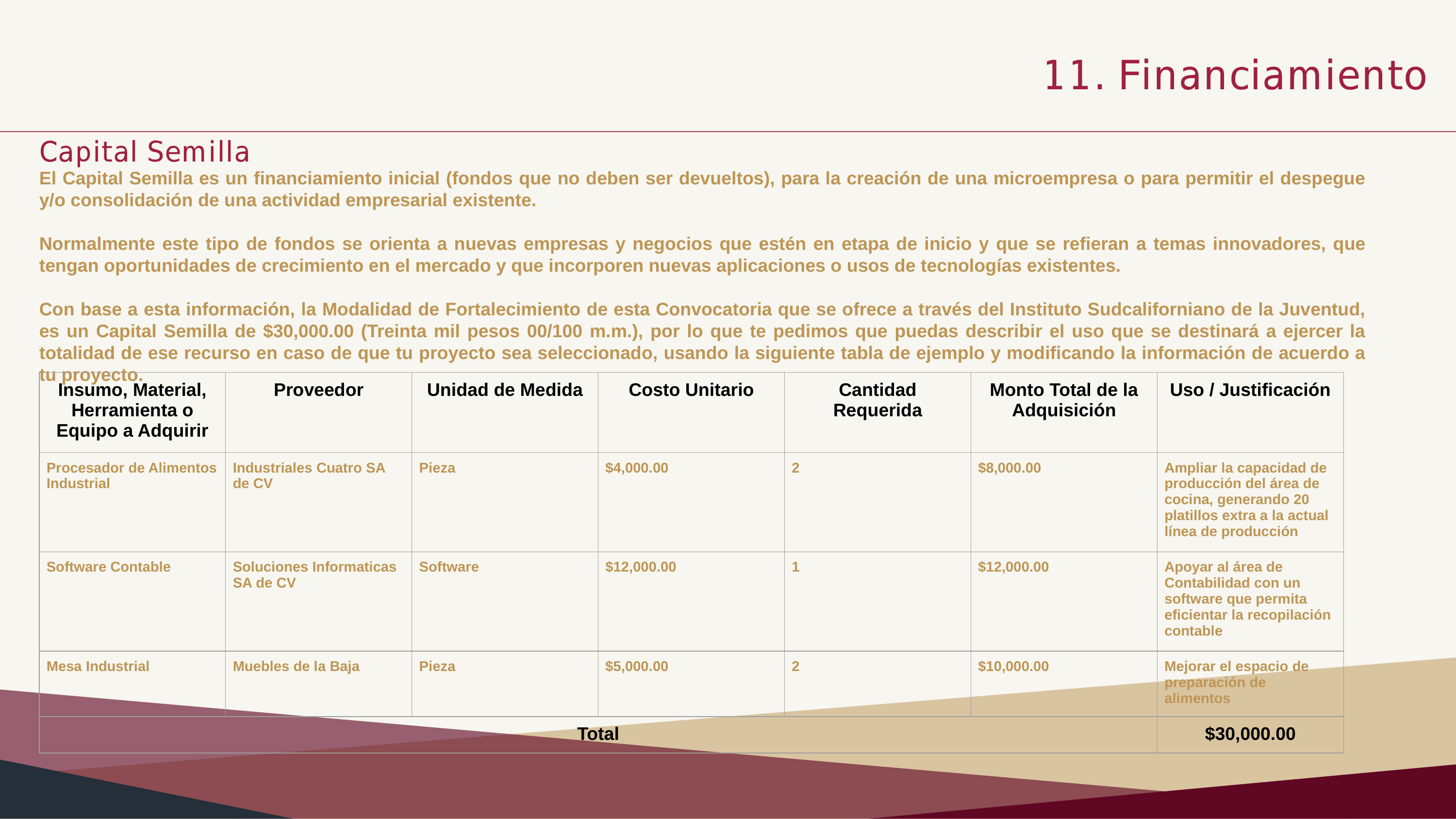

11. Financiamiento

Capital Semilla
El Capital Semilla es un financiamiento inicial (fondos que no deben ser devueltos), para la creación de una microempresa o para permitir el despegue y/o consolidación de una actividad empresarial existente.

Normalmente este tipo de fondos se orienta a nuevas empresas y negocios que estén en etapa de inicio y que se refieran a temas innovadores, que tengan oportunidades de crecimiento en el mercado y que incorporen nuevas aplicaciones o usos de tecnologías existentes.

Con base a esta información, la Modalidad de Fortalecimiento de esta Convocatoria que se ofrece a través del Instituto Sudcaliforniano de la Juventud, es un Capital Semilla de $30,000.00 (Treinta mil pesos 00/100 m.m.), por lo que te pedimos que puedas describir el uso que se destinará a ejercer la totalidad de ese recurso en caso de que tu proyecto sea seleccionado, usando la siguiente tabla de ejemplo y modificando la información de acuerdo a tu proyecto.
| Insumo, Material, Herramienta o Equipo a Adquirir | Proveedor | Unidad de Medida | Costo Unitario | Cantidad Requerida | Monto Total de la Adquisición | Uso / Justificación |
| --- | --- | --- | --- | --- | --- | --- |
| Procesador de Alimentos Industrial | Industriales Cuatro SA de CV | Pieza | $4,000.00 | 2 | $8,000.00 | Ampliar la capacidad de producción del área de cocina, generando 20 platillos extra a la actual línea de producción |
| Software Contable | Soluciones Informaticas SA de CV | Software | $12,000.00 | 1 | $12,000.00 | Apoyar al área de Contabilidad con un software que permita eficientar la recopilación contable |
| Mesa Industrial | Muebles de la Baja | Pieza | $5,000.00 | 2 | $10,000.00 | Mejorar el espacio de preparación de alimentos |
| Total |  |  |  |  |  | $30,000.00 |